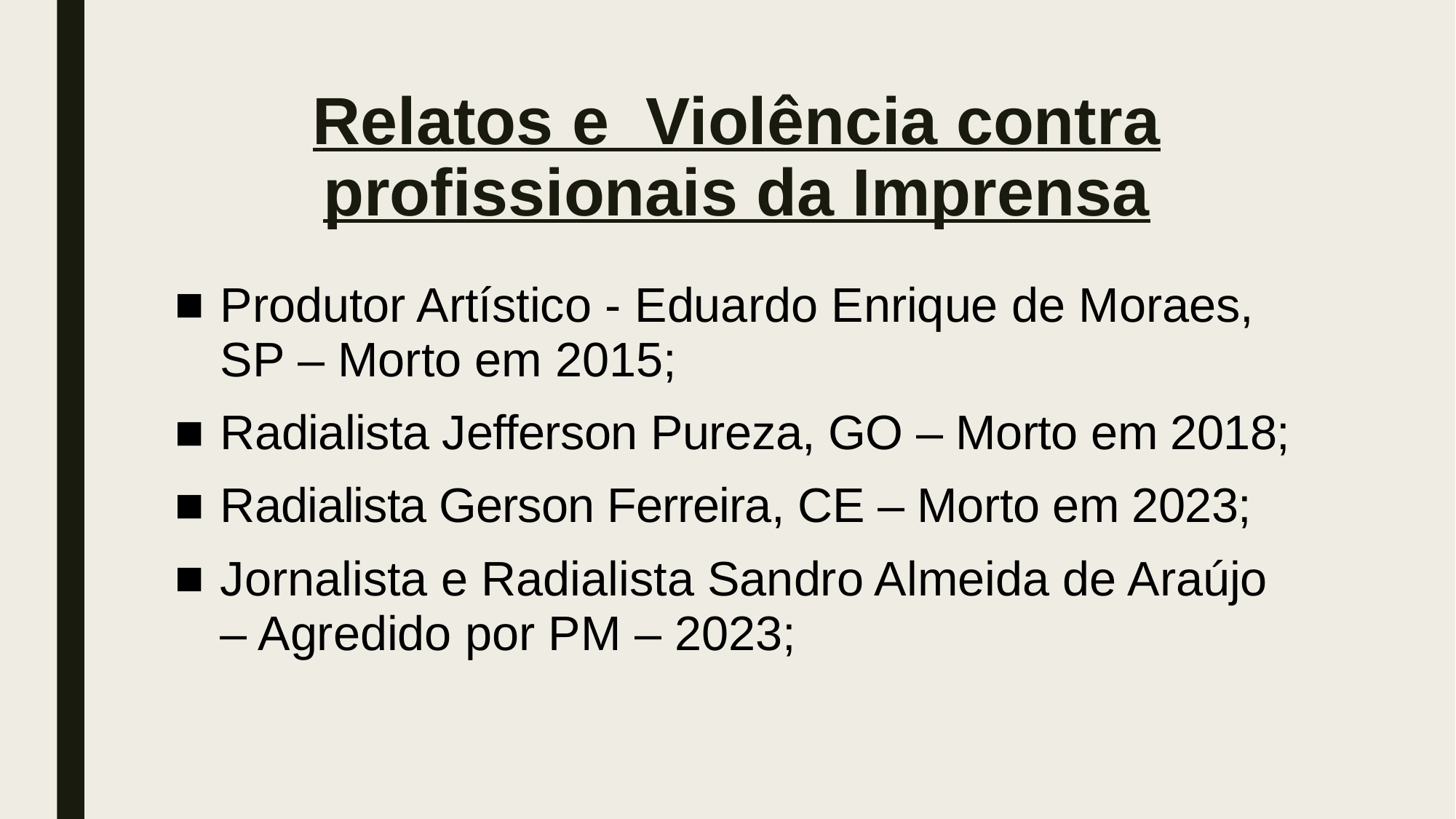

# Relatos e  Violência contra profissionais da Imprensa
Produtor Artístico - Eduardo Enrique de Moraes, SP – Morto em 2015;
Radialista Jefferson Pureza, GO – Morto em 2018;
Radialista Gerson Ferreira, CE – Morto em 2023;
Jornalista e Radialista Sandro Almeida de Araújo – Agredido por PM – 2023;